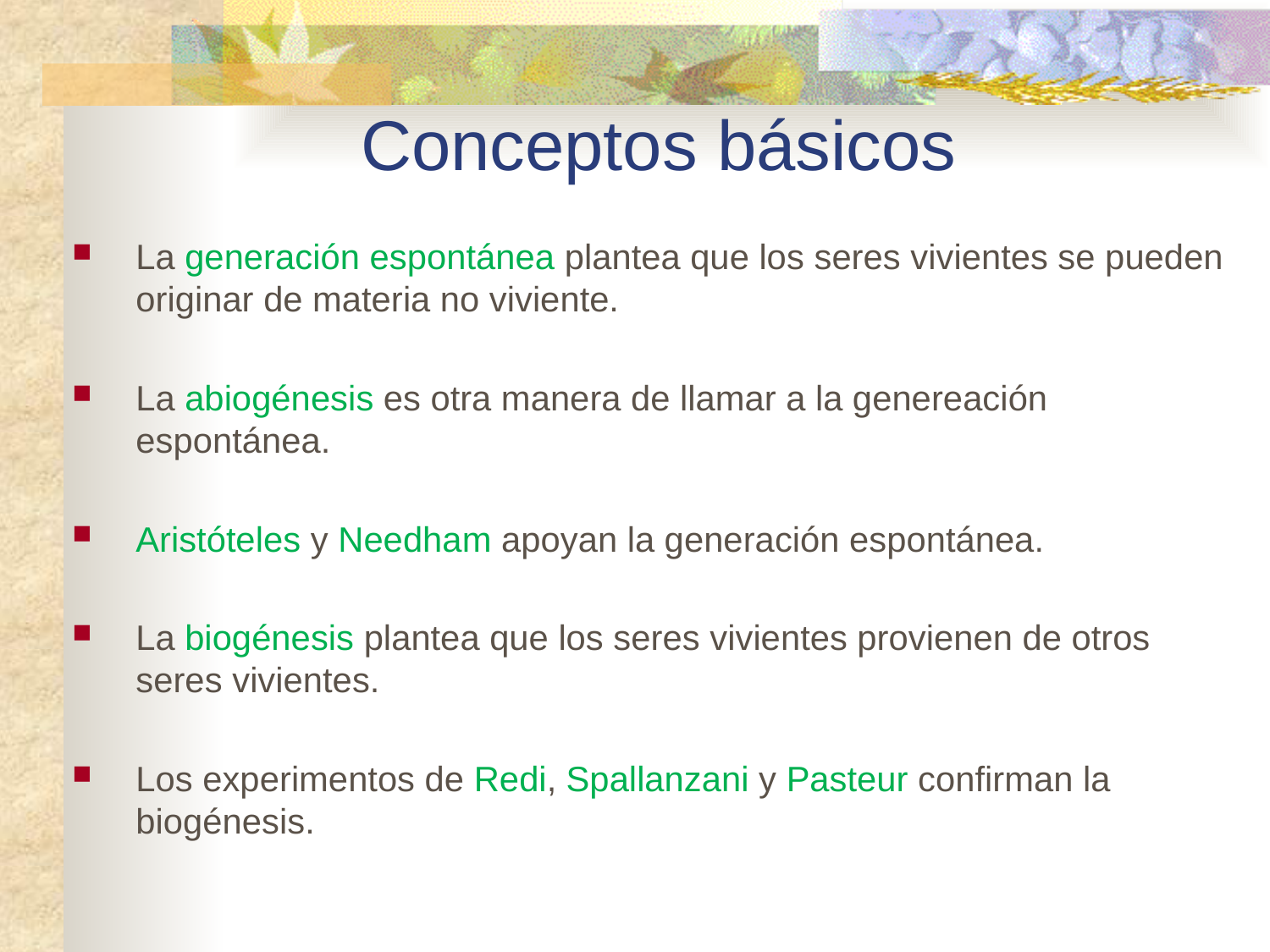

# Conceptos básicos
La generación espontánea plantea que los seres vivientes se pueden originar de materia no viviente.

La abiogénesis es otra manera de llamar a la genereación espontánea.

Aristóteles y Needham apoyan la generación espontánea.

La biogénesis plantea que los seres vivientes provienen de otros seres vivientes.

Los experimentos de Redi, Spallanzani y Pasteur confirman la biogénesis.